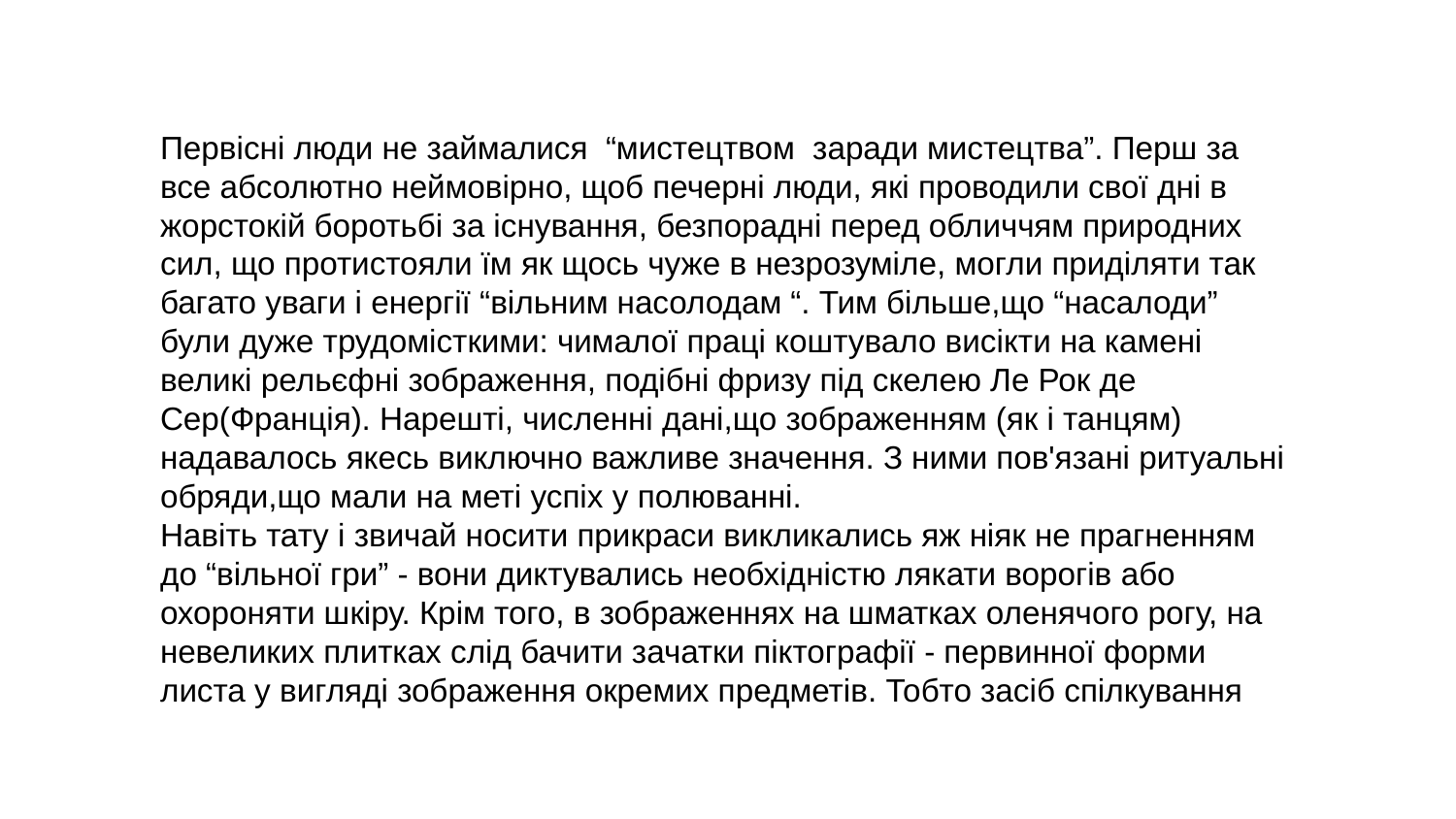

Первісні люди не займалися  “мистецтвом  заради мистецтва”. Перш за все абсолютно неймовірно, щоб печерні люди, які проводили свої дні в жорстокій боротьбі за існування, безпорадні перед обличчям природних сил, що протистояли їм як щось чуже в незрозуміле, могли приділяти так багато уваги і енергії “вільним насолодам “. Тим більше,що “насалоди” були дуже трудомісткими: чималої праці коштувало висікти на камені великі рельєфні зображення, подібні фризу під скелею Ле Рок де Сер(Франція). Нарешті, численні дані,що зображенням (як і танцям) надавалось якесь виключно важливе значення. З ними пов'язані ритуальні обряди,що мали на меті успіх у полюванні.
Навіть тату і звичай носити прикраси викликались яж ніяк не прагненням до “вільної гри” - вони диктувались необхідністю лякати ворогів або охороняти шкіру. Крім того, в зображеннях на шматках оленячого рогу, на невеликих плитках слід бачити зачатки піктографії - первинної форми листа у вигляді зображення окремих предметів. Тобто засіб спілкування